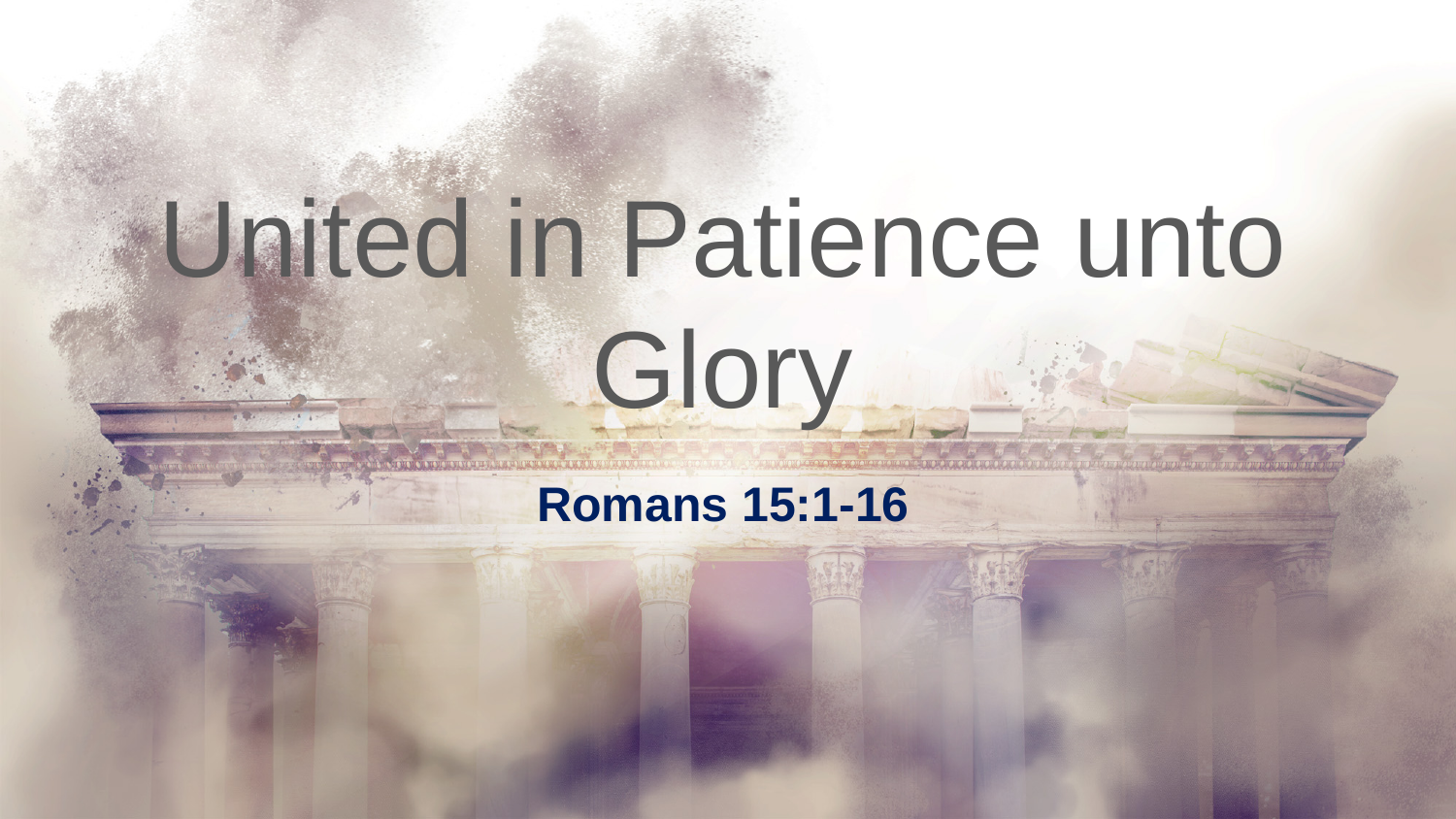

# United in Patience unto Glory
Romans 15:1-16